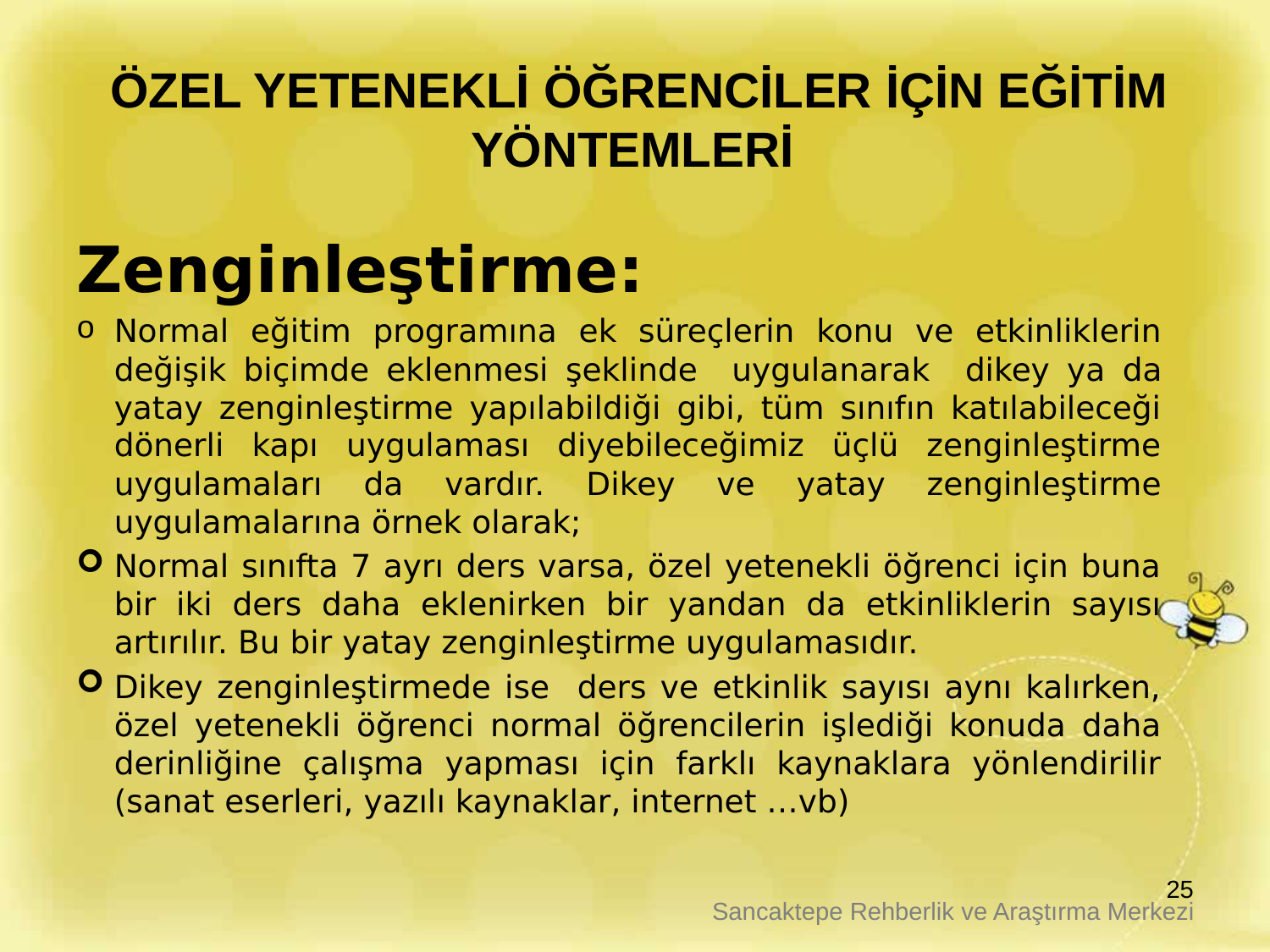

# ÖZEL YETENEKLİ ÖĞRENCİLER İÇİN EĞİTİM YÖNTEMLERİ
Zenginleştirme:
Normal eğitim programına ek süreçlerin konu ve etkinliklerin değişik biçimde eklenmesi şeklinde  uygulanarak  dikey ya da yatay zenginleştirme yapılabildiği gibi, tüm sınıfın katılabileceği dönerli kapı uygulaması diyebileceğimiz üçlü zenginleştirme uygulamaları da vardır. Dikey ve yatay zenginleştirme uygulamalarına örnek olarak;
Normal sınıfta 7 ayrı ders varsa, özel yetenekli öğrenci için buna bir iki ders daha eklenirken bir yandan da etkinliklerin sayısı artırılır. Bu bir yatay zenginleştirme uygulamasıdır.
Dikey zenginleştirmede ise  ders ve etkinlik sayısı aynı kalırken, özel yetenekli öğrenci normal öğrencilerin işlediği konuda daha derinliğine çalışma yapması için farklı kaynaklara yönlendirilir (sanat eserleri, yazılı kaynaklar, internet …vb)
25
Sancaktepe Rehberlik ve Araştırma Merkezi